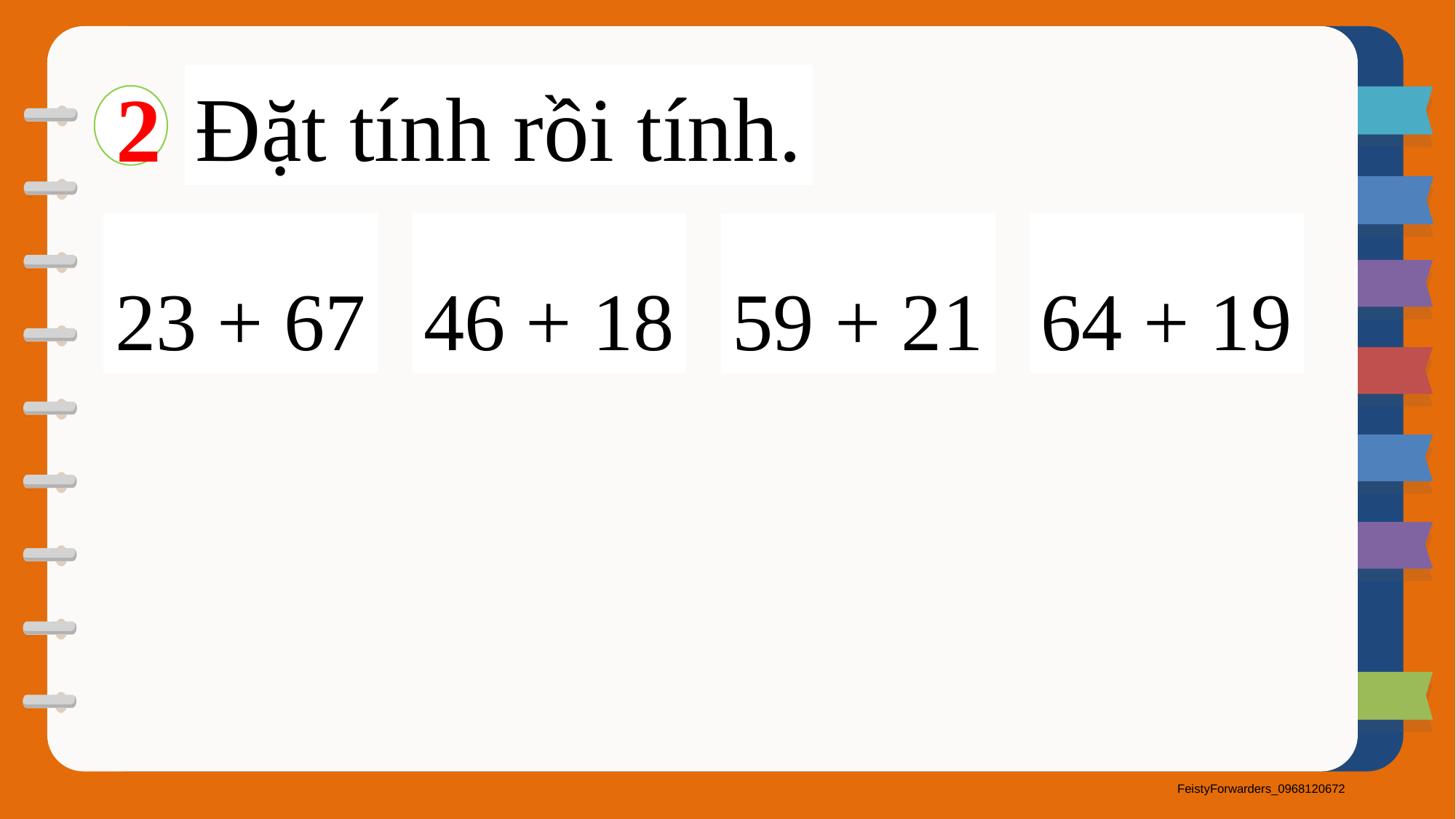

Đặt tính rồi tính.
2
64 + 19
59 + 21
46 + 18
23 + 67